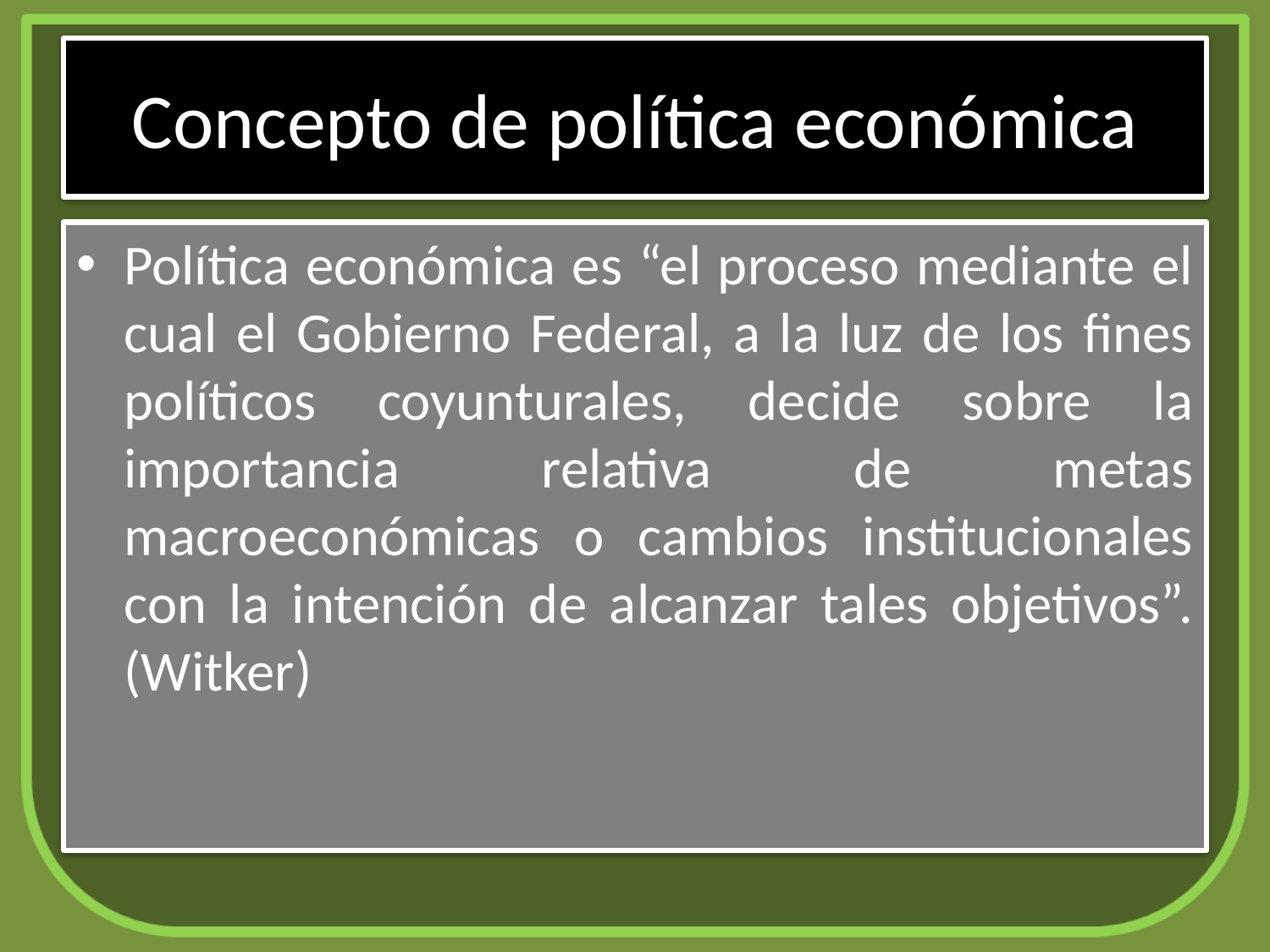

# Concepto de política económica
Política económica es “el proceso mediante el cual el Gobierno Federal, a la luz de los fines políticos coyunturales, decide sobre la importancia relativa de metas macroeconómicas o cambios institucionales con la intención de alcanzar tales objetivos”. (Witker)